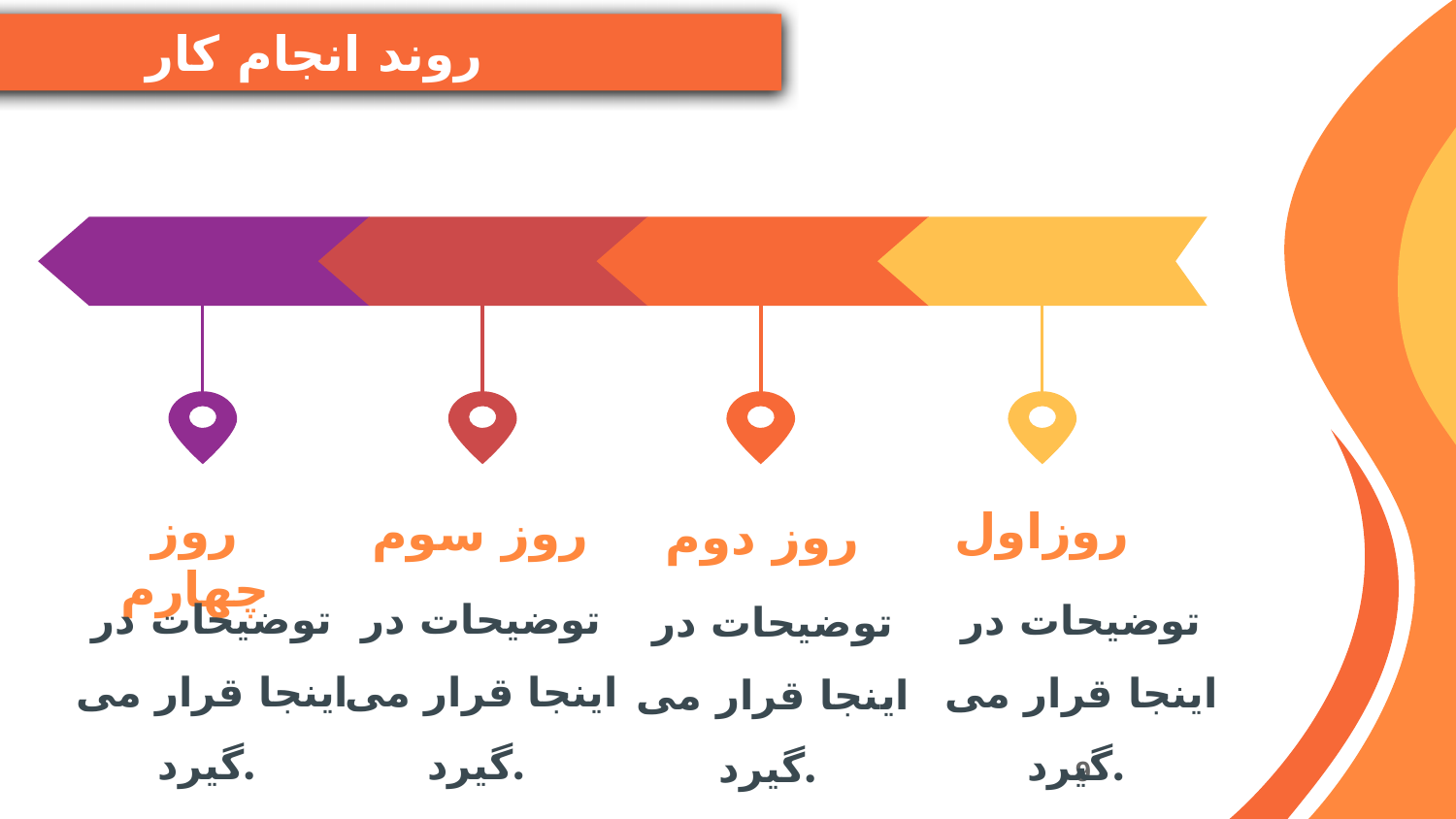

روند انجام کار

روز چهارم
روزاول
روز سوم
روز دوم
توضیحات در اینجا قرار می گیرد.
توضیحات در اینجا قرار می گیرد.
توضیحات در اینجا قرار می گیرد.
توضیحات در اینجا قرار می گیرد.
9